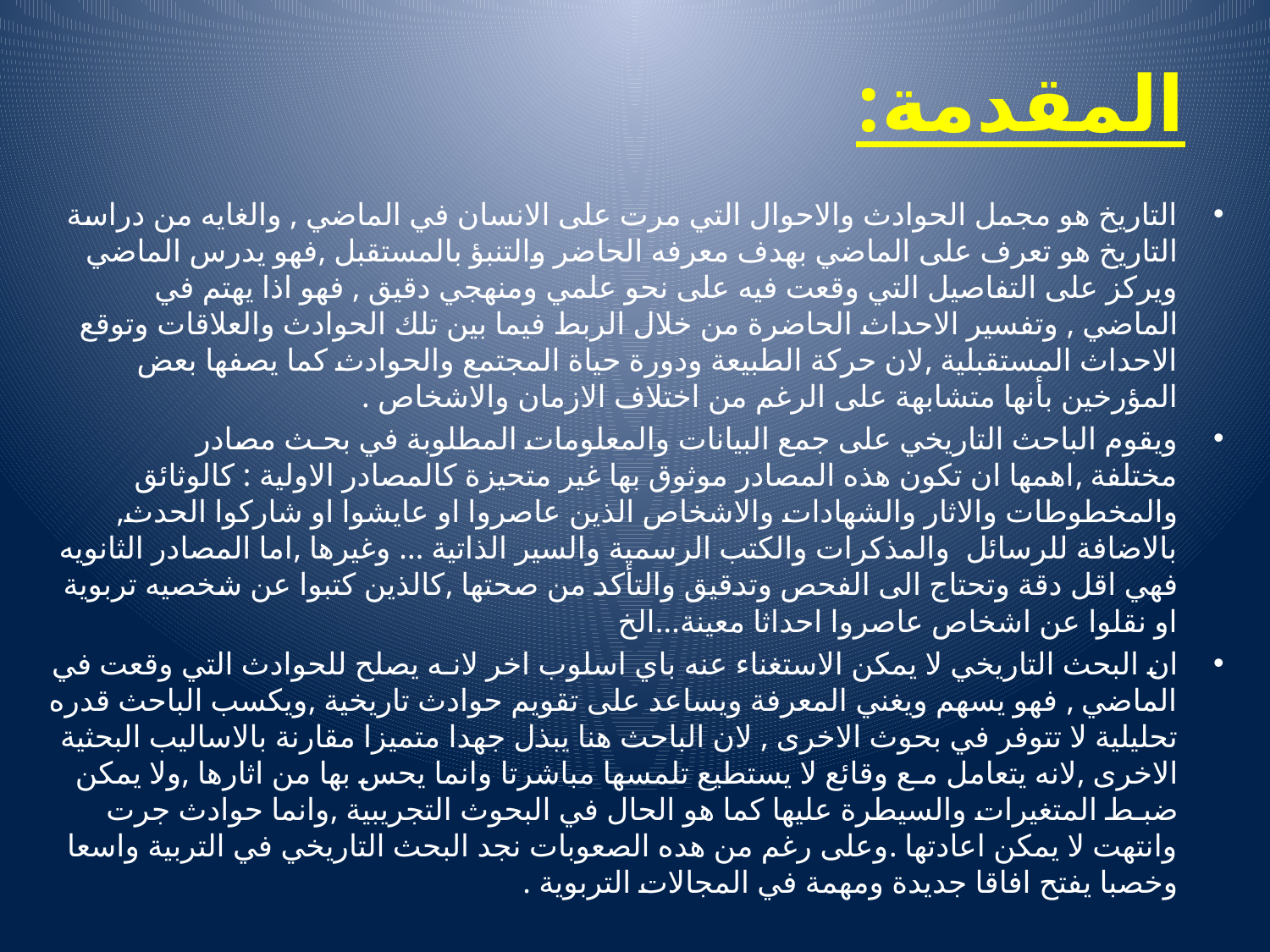

# المقدمة:

التاريخ هو مجمل الحوادث والاحوال التي مرت على الانسان في الماضي , والغايه من دراسة التاريخ هو تعرف على الماضي بهدف معرفه الحاضر والتنبؤ بالمستقبل ,فهو يدرس الماضي ويركز على التفاصيل التي وقعت فيه على نحو علمي ومنهجي دقيق , فهو اذا يهتم في الماضي , وتفسير الاحداث الحاضرة من خلال الربط فيما بين تلك الحوادث والعلاقات وتوقع الاحداث المستقبلية ,لان حركة الطبيعة ودورة حياة المجتمع والحوادث كما يصفها بعض المؤرخين بأنها متشابهة على الرغم من اختلاف الازمان والاشخاص .
ويقوم الباحث التاريخي على جمع البيانات والمعلومات المطلوبة في بحـث مصادر مختلفة ,اهمها ان تكون هذه المصادر موثوق بها غير متحيزة كالمصادر الاولية : كالوثائق والمخطوطات والاثار والشهادات والاشخاص الذين عاصروا او عايشوا او شاركوا الحدث, بالاضافة للرسائل  والمذكرات والكتب الرسمية والسير الذاتية ... وغيرها ,اما المصادر الثانويه فهي اقل دقة وتحتاج الى الفحص وتدقيق والتأكد من صحتها ,كالذين كتبوا عن شخصيه تربوية او نقلوا عن اشخاص عاصروا احداثا معينة...الخ
ان البحث التاريخي لا يمكن الاستغناء عنه باي اسلوب اخر لانـه يصلح للحوادث التي وقعت في الماضي , فهو يسهم ويغني المعرفة ويساعد على تقويم حوادث تاريخية ,ويكسب الباحث قدره تحليلية لا تتوفر في بحوث الاخرى , لان الباحث هنا يبذل جهدا متميزا مقارنة بالاساليب البحثية الاخرى ,لانه يتعامل مـع وقائع لا يستطيع تلمسها مباشرتا وانما يحس بها من اثارها ,ولا يمكن ضبـط المتغيرات والسيطرة عليها كما هو الحال في البحوث التجريبية ,وانما حوادث جرت وانتهت لا يمكن اعادتها .وعلى رغم من هده الصعوبات نجد البحث التاريخي في التربية واسعا وخصبا يفتح افاقا جديدة ومهمة في المجالات التربوية .